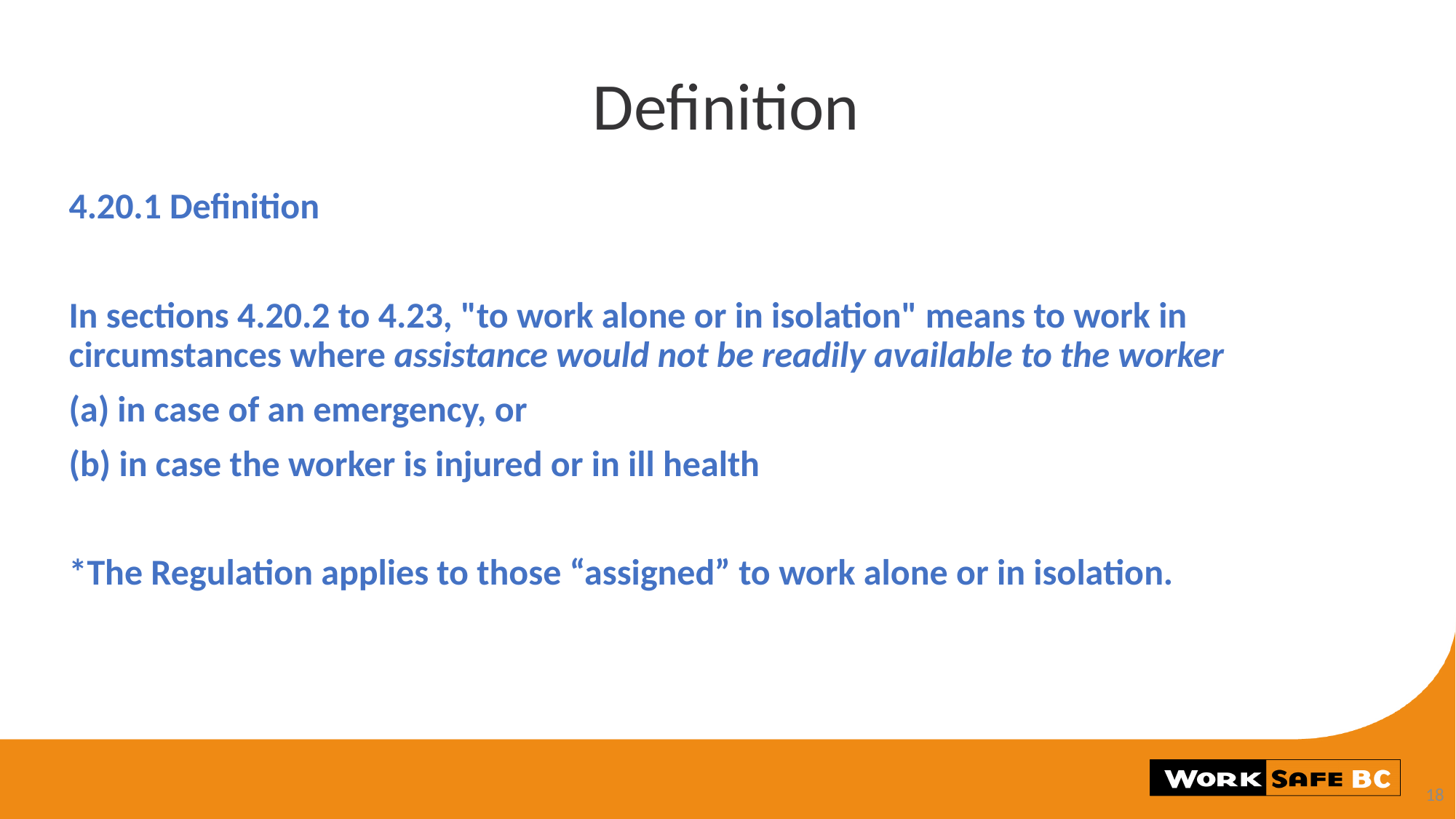

# Definition
4.20.1 Definition

In sections 4.20.2 to 4.23, "to work alone or in isolation" means to work in circumstances where assistance would not be readily available to the worker
(a) in case of an emergency, or
(b) in case the worker is injured or in ill health

*The Regulation applies to those “assigned” to work alone or in isolation.

18